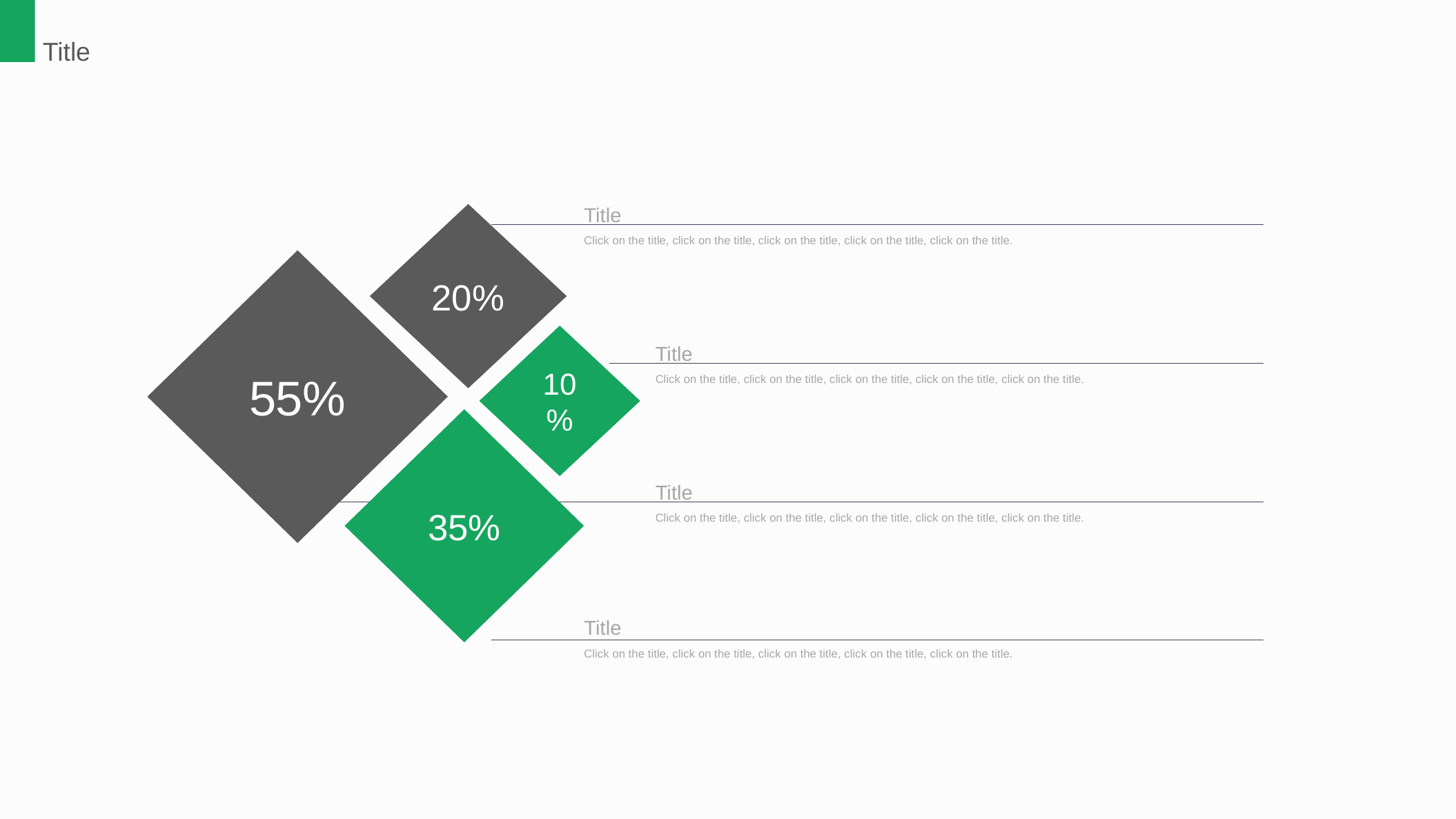

Title
Title
Click on the title, click on the title, click on the title, click on the title, click on the title.
20%
55%
10%
Title
Click on the title, click on the title, click on the title, click on the title, click on the title.
35%
Title
Click on the title, click on the title, click on the title, click on the title, click on the title.
Title
Click on the title, click on the title, click on the title, click on the title, click on the title.